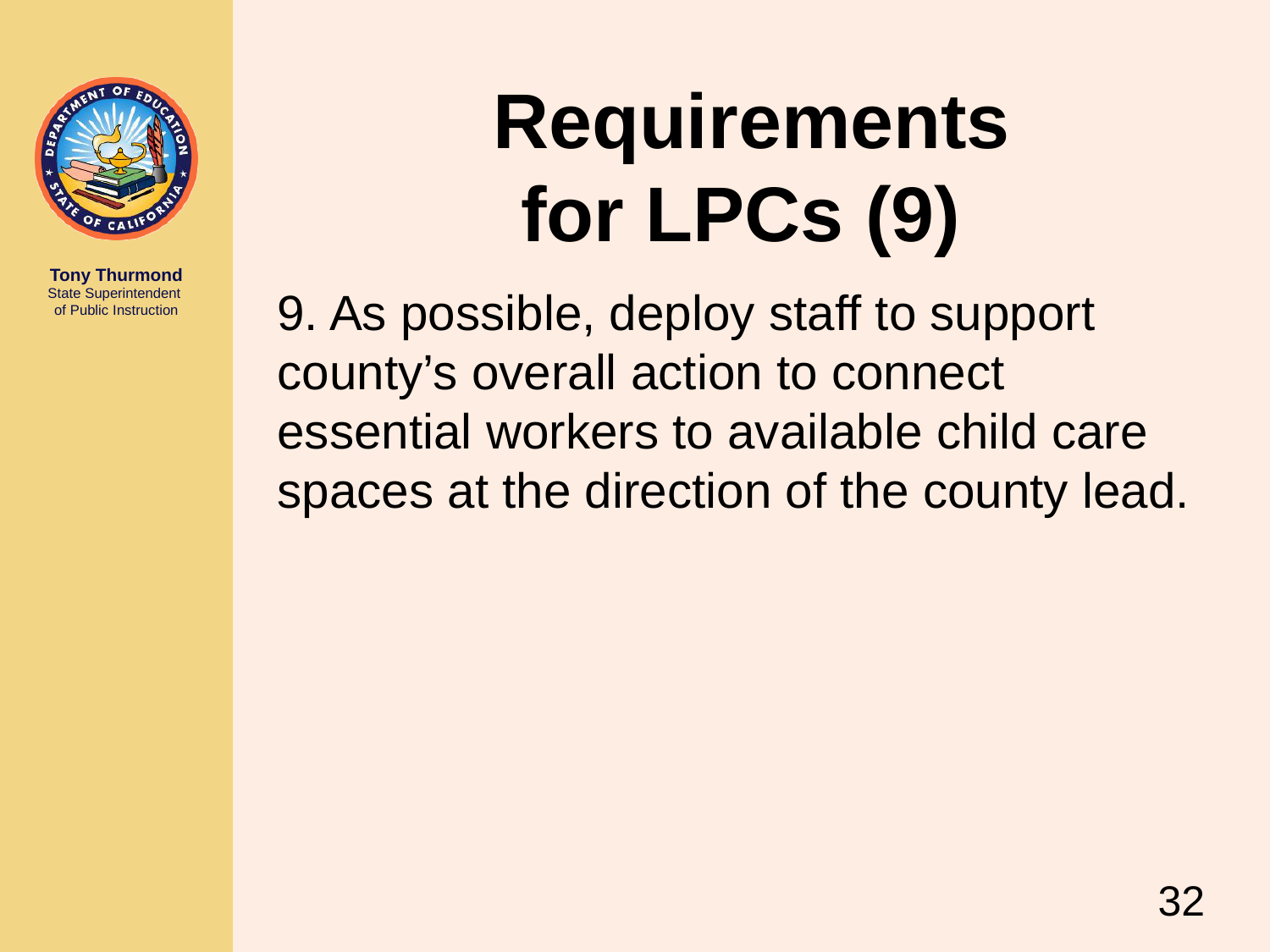

# Requirements for LPCs (9)
9. As possible, deploy staff to support county’s overall action to connect essential workers to available child care spaces at the direction of the county lead.
32